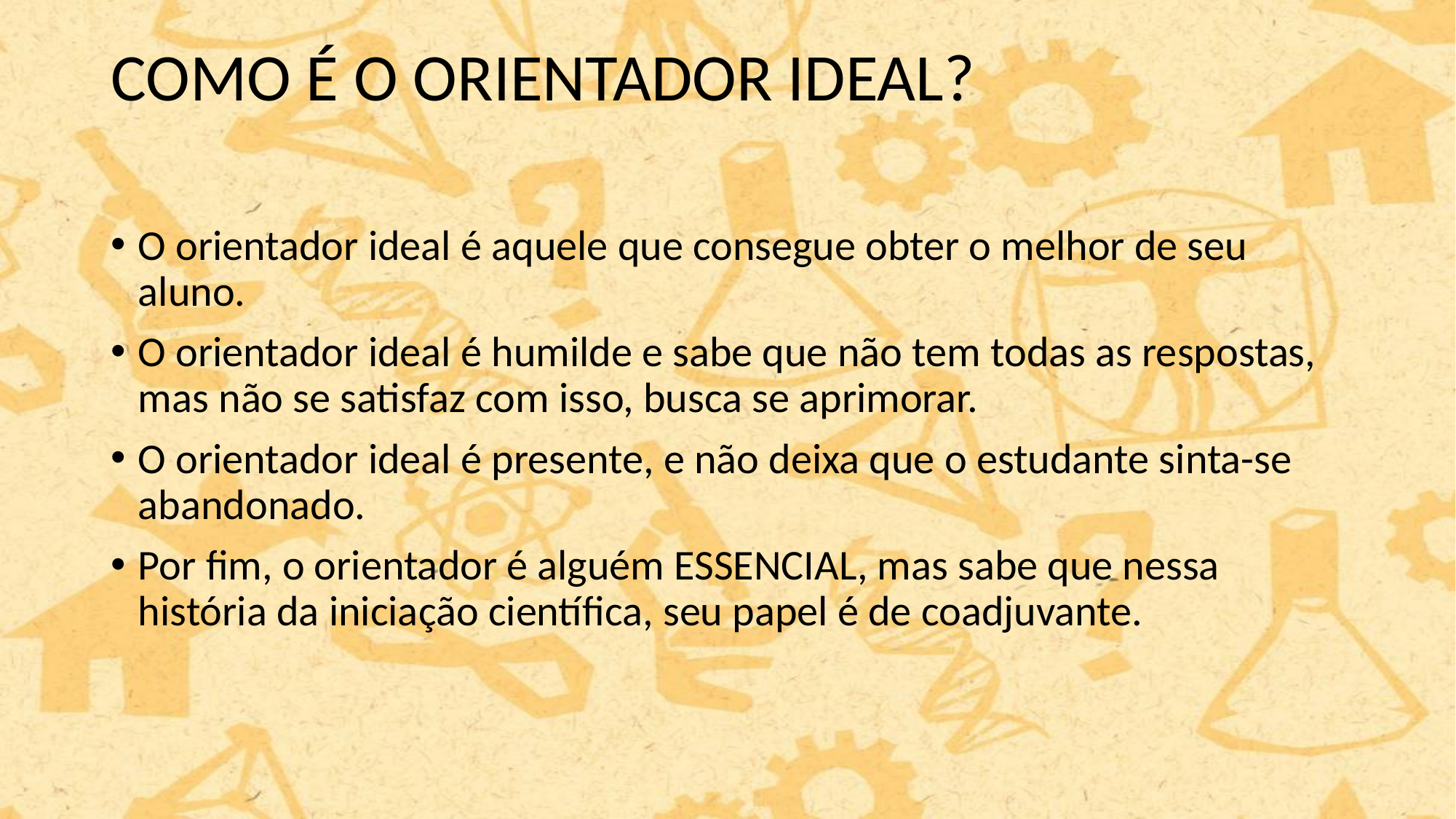

# COMO É O ORIENTADOR IDEAL?
O orientador ideal é aquele que consegue obter o melhor de seu aluno.
O orientador ideal é humilde e sabe que não tem todas as respostas, mas não se satisfaz com isso, busca se aprimorar.
O orientador ideal é presente, e não deixa que o estudante sinta-se abandonado.
Por fim, o orientador é alguém ESSENCIAL, mas sabe que nessa história da iniciação científica, seu papel é de coadjuvante.